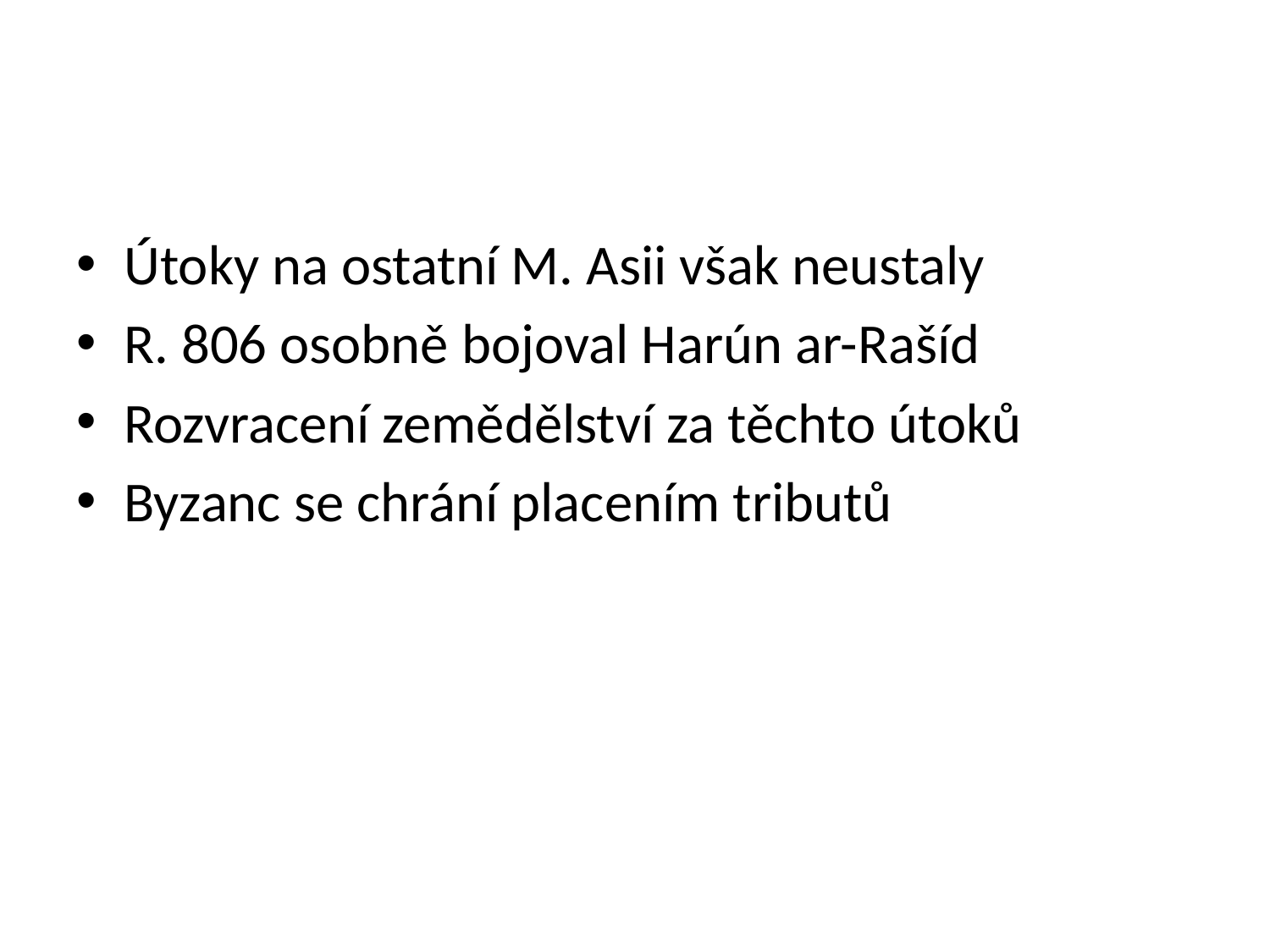

#
Útoky na ostatní M. Asii však neustaly
R. 806 osobně bojoval Harún ar-Rašíd
Rozvracení zemědělství za těchto útoků
Byzanc se chrání placením tributů